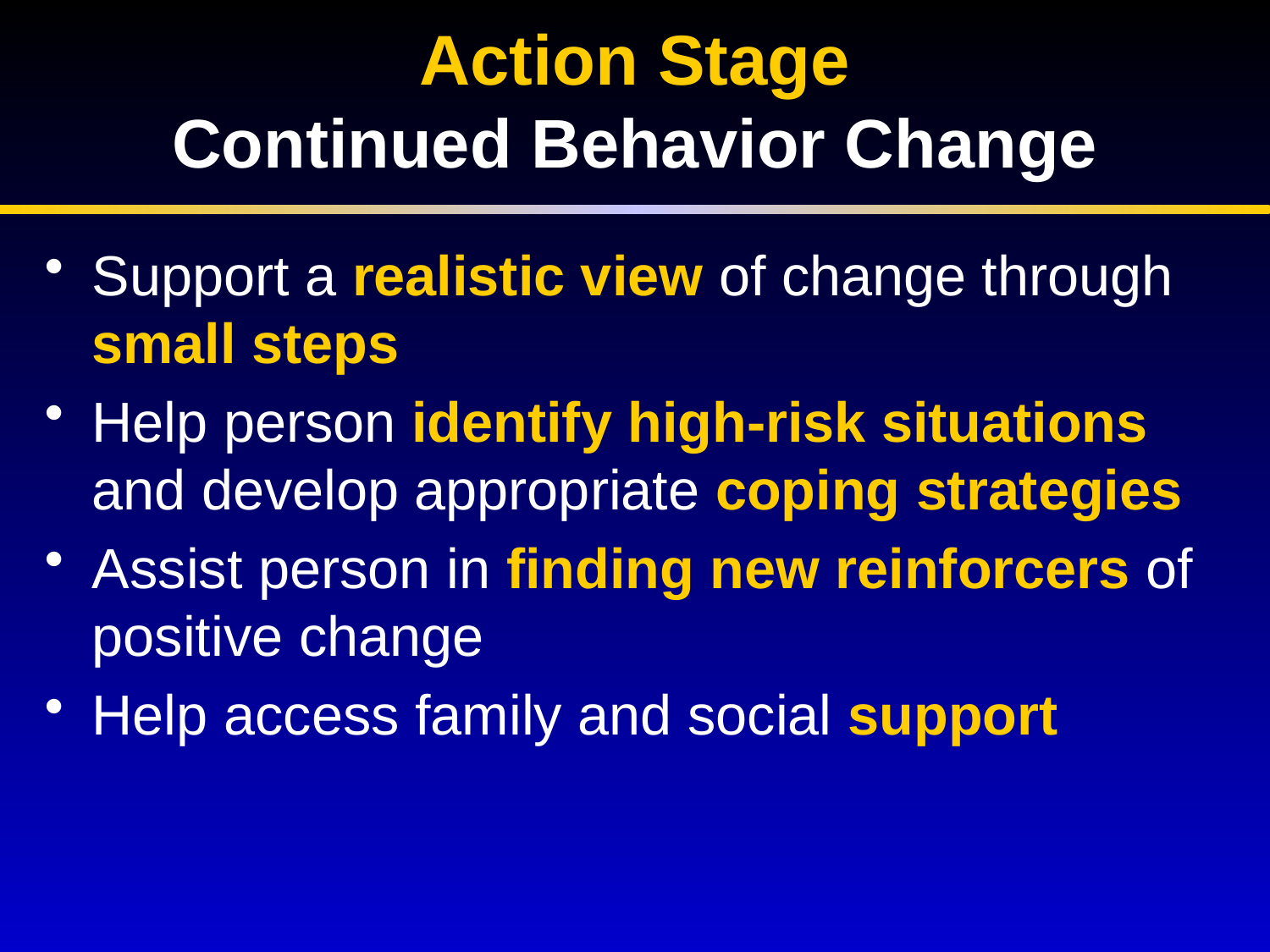

Action Stage
Continued Behavior Change
Support a realistic view of change through small steps
Help person identify high-risk situations and develop appropriate coping strategies
Assist person in finding new reinforcers of positive change
Help access family and social support